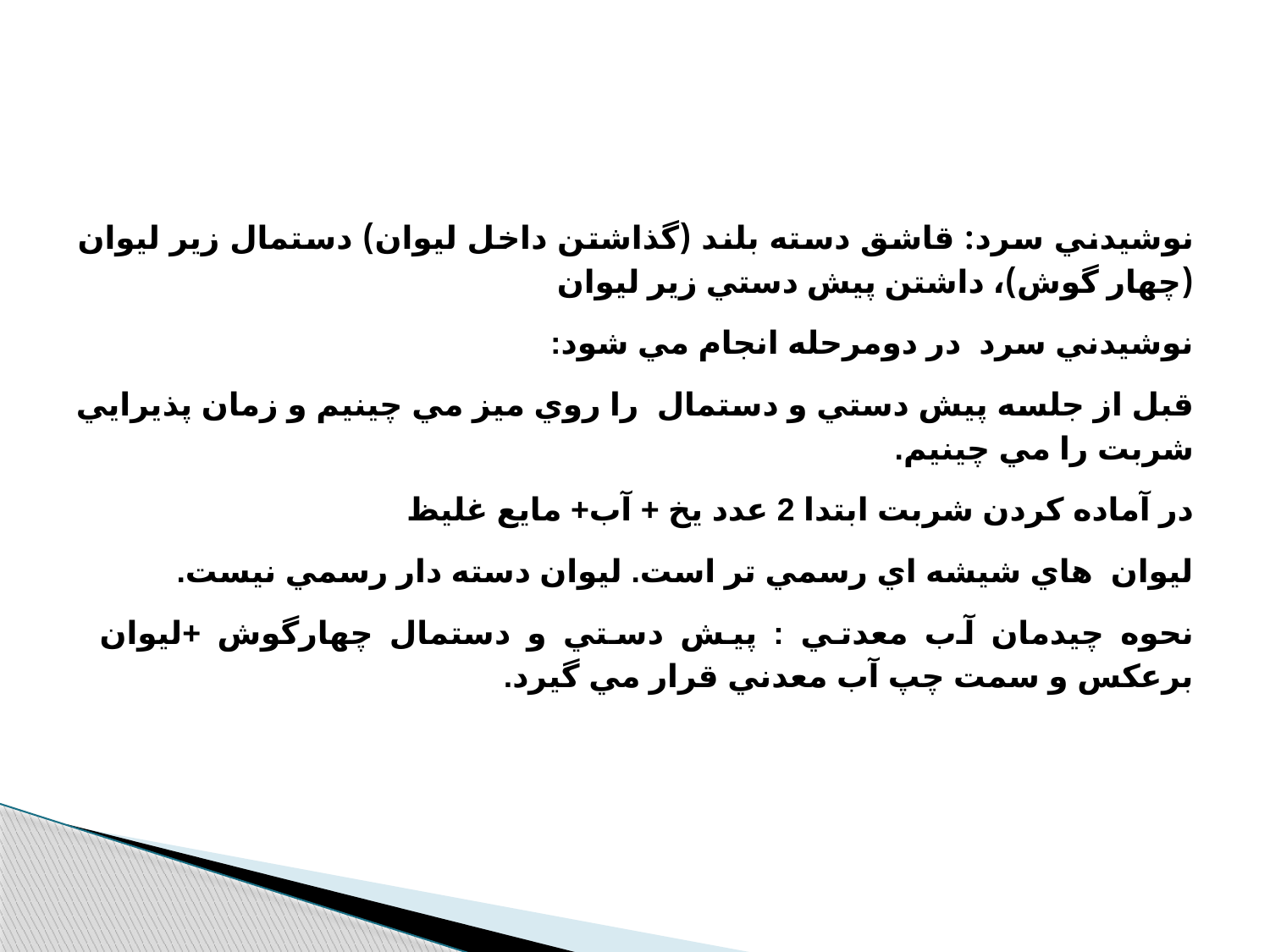

نوشيدني سرد: قاشق دسته بلند (گذاشتن داخل ليوان) دستمال زير ليوان (چهار گوش)، داشتن پيش دستي زير ليوان
نوشيدني سرد  در دومرحله انجام مي شود:
قبل از جلسه پيش دستي و دستمال  را روي ميز مي چينيم و زمان پذيرايي شربت را مي چينيم.
در آماده كردن شربت ابتدا 2 عدد يخ + آب+ مايع غليظ
ليوان  هاي شيشه اي رسمي تر است. ليوان دسته دار رسمي نيست.
نحوه چيدمان آب معدتي : پيش دستي و دستمال چهارگوش +ليوان  برعكس و سمت چپ آب معدني قرار مي گيرد.